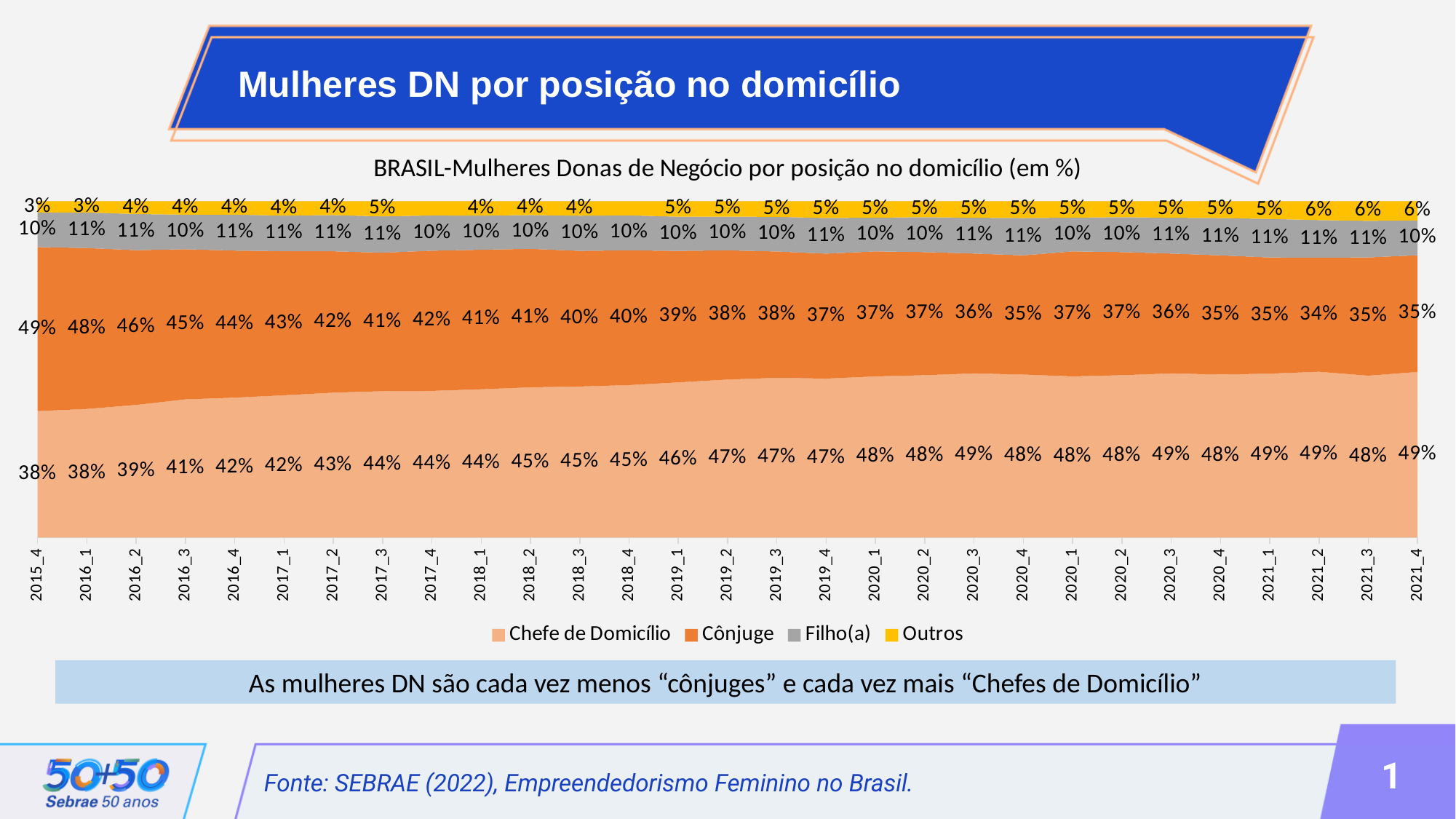

Mulheres DN por posição no domicílio

### Chart: BRASIL-Mulheres Donas de Negócio por posição no domicílio (em %)

| Category | Chefe de Domicílio | Cônjuge | Filho(a) | Outros |
|---|---|---|---|---|
| 2015_4 | 0.3758560718413185 | 0.48773413248731723 | 0.10274332251565418 | 0.03366647315571003 |
| 2016_1 | 0.38234627130446663 | 0.47826359294943355 | 0.10576642025145026 | 0.033623715494649487 |
| 2016_2 | 0.39434726685267785 | 0.45998931114408564 | 0.10750566767885485 | 0.03815775432438152 |
| 2016_3 | 0.4108595522116837 | 0.4463776259127593 | 0.10268776220663768 | 0.04007505966891931 |
| 2016_4 | 0.41592933412415944 | 0.43717564175492135 | 0.10682210845297274 | 0.04007291566794642 |
| 2017_1 | 0.4229804520775365 | 0.42851016887794274 | 0.10562214634120713 | 0.04288723270331376 |
| 2017_2 | 0.4307302253276395 | 0.42026046226123 | 0.10766894957206705 | 0.041340362839063526 |
| 2017_3 | 0.4351603656820119 | 0.4117380900835407 | 0.10786875282634246 | 0.04523279140810497 |
| 2017_4 | 0.43613053340141705 | 0.41658847101660706 | 0.10489042671260033 | 0.04239056886937572 |
| 2018_1 | 0.44101554457022846 | 0.4145893750457898 | 0.10150538836194356 | 0.04288969202203807 |
| 2018_2 | 0.4467485954825917 | 0.4116086759687416 | 0.10029710622633471 | 0.041345622322332014 |
| 2018_3 | 0.44908799980805336 | 0.4032006495248017 | 0.10458068660971567 | 0.043130664057429276 |
| 2018_4 | 0.45337472698759923 | 0.40049399975946515 | 0.10398349269167924 | 0.042147780561256475 |
| 2019_1 | 0.4613441689267021 | 0.3909036563313132 | 0.10172739503556887 | 0.04602477970641569 |
| 2019_2 | 0.4698130752674724 | 0.384079086580923 | 0.10021415624504774 | 0.04589368190655665 |
| 2019_3 | 0.47499172481482277 | 0.3754624079548632 | 0.10291706984029955 | 0.04662879739001464 |
| 2019_4 | 0.47259348026140013 | 0.37141515845894824 | 0.1059641483480012 | 0.05002721293165032 |
| 2020_1 | 0.4791777809352092 | 0.37155554197134194 | 0.10023307012895548 | 0.04903360696449342 |
| 2020_2 | 0.4827267508545002 | 0.3659497137286845 | 0.10386476169706424 | 0.047458773719750935 |
| 2020_3 | 0.48807865332917444 | 0.35622340468966673 | 0.10645414714456652 | 0.04924379483659223 |
| 2020_4 | 0.4846847754431401 | 0.35427010166916767 | 0.11082805287465781 | 0.05021707001303441 |
| 2020_1 | 0.4791777809352092 | 0.37155554197134194 | 0.10023307012895548 | 0.04903360696449342 |
| 2020_2 | 0.4827267508545002 | 0.3659497137286845 | 0.10386476169706424 | 0.047458773719750935 |
| 2020_3 | 0.48807865332917444 | 0.35622340468966673 | 0.10645414714456652 | 0.04924379483659223 |
| 2020_4 | 0.4846847754431401 | 0.35427010166916767 | 0.11082805287465781 | 0.05021707001303441 |
| 2021_1 | 0.4874208623956375 | 0.3452333348332727 | 0.11468972122788046 | 0.052656081543209325 |
| 2021_2 | 0.49297126426021426 | 0.33898748932282724 | 0.111812173263097 | 0.05622907315386167 |
| 2021_3 | 0.48133670713617993 | 0.35149084842367584 | 0.1086917451642841 | 0.05848069927586009 |
| 2021_4 | 0.4925175709719434 | 0.3468423962621654 | 0.10345366932997731 | 0.05718636343591377 |
As mulheres DN são cada vez menos “cônjuges” e cada vez mais “Chefes de Domicílio”
1
Fonte: SEBRAE (2022), Empreendedorismo Feminino no Brasil.